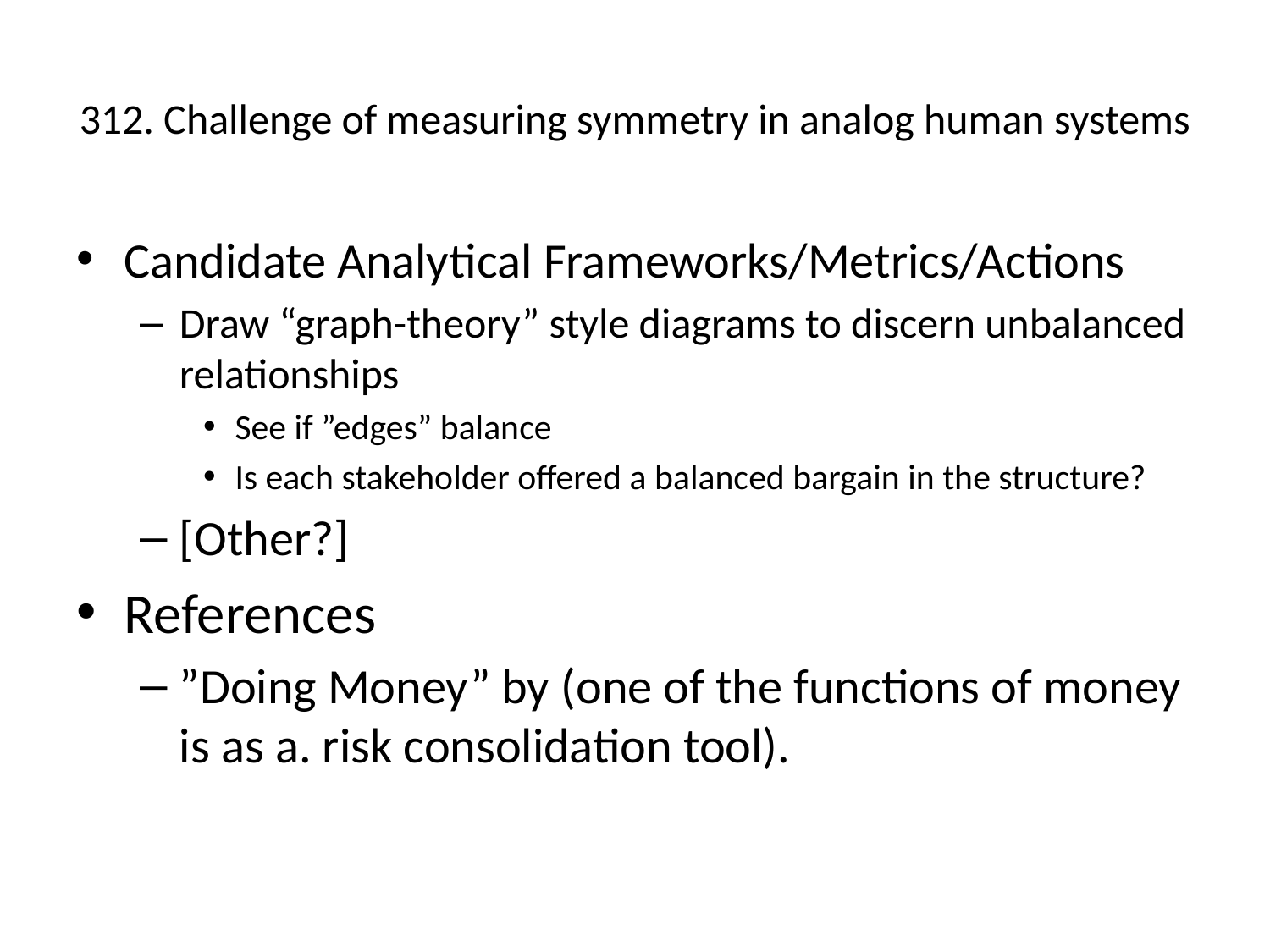

# 312. Challenge of measuring symmetry in analog human systems
Candidate Analytical Frameworks/Metrics/Actions
Draw “graph-theory” style diagrams to discern unbalanced relationships
See if ”edges” balance
Is each stakeholder offered a balanced bargain in the structure?
[Other?]
References
”Doing Money” by (one of the functions of money is as a. risk consolidation tool).